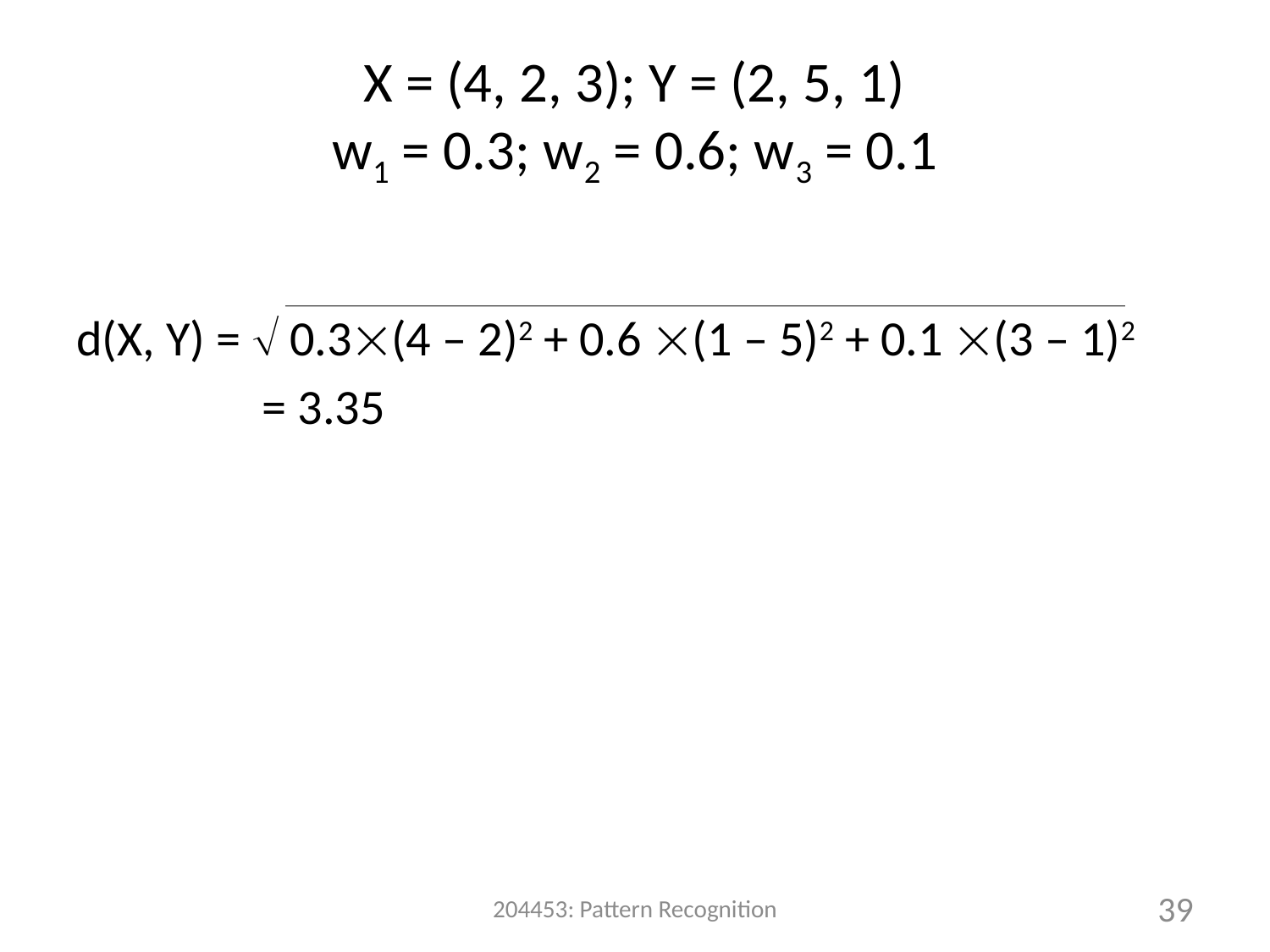

# X = (4, 2, 3); Y = (2, 5, 1) w1 = 0.3; w2 = 0.6; w3 = 0.1

d(X, Y) = √ 0.3×(4 – 2)2 + 0.6 ×(1 – 5)2 + 0.1 ×(3 – 1)2
		 = 3.35
204453: Pattern Recognition
39